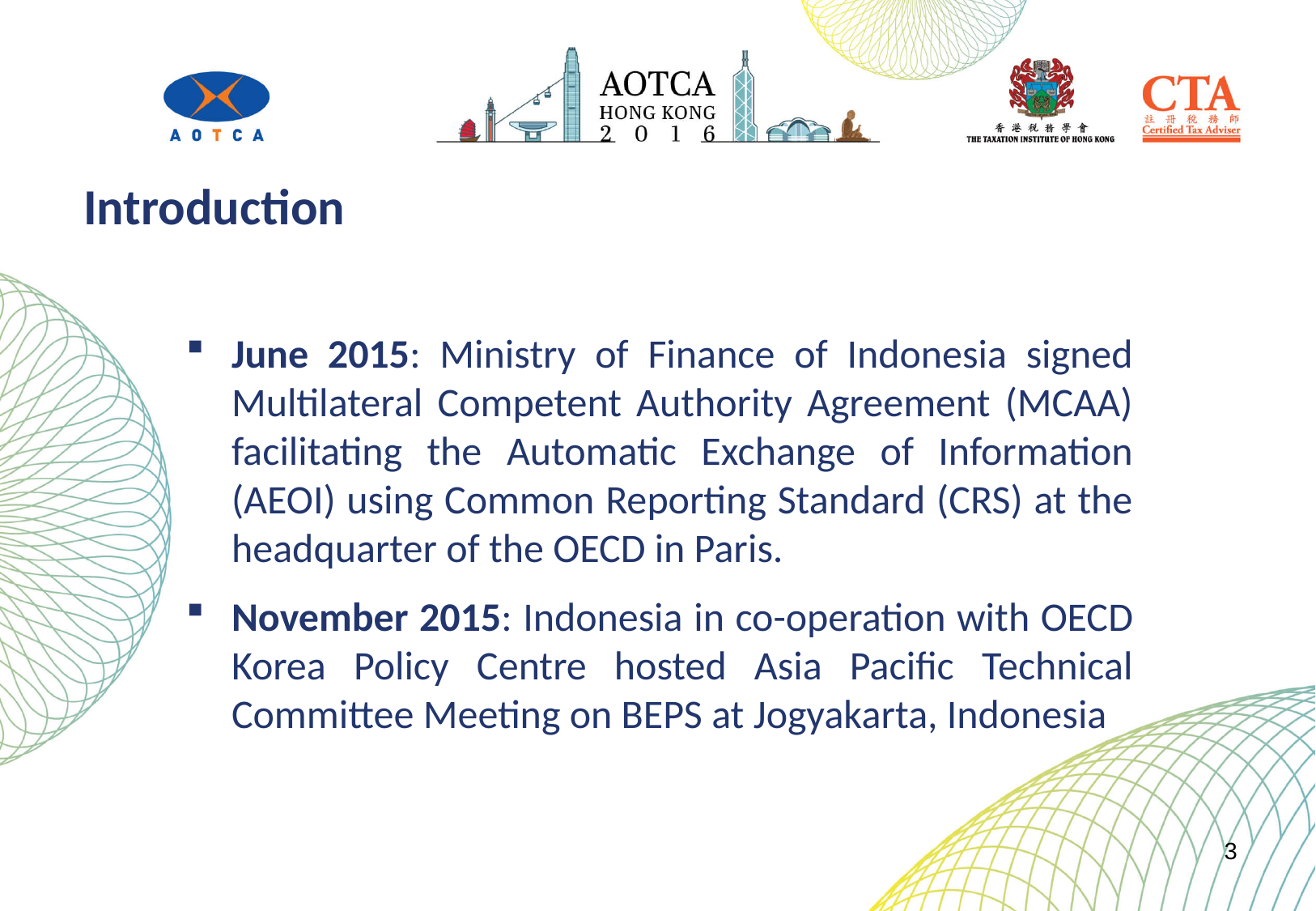

Introduction
June 2015: Ministry of Finance of Indonesia signed Multilateral Competent Authority Agreement (MCAA) facilitating the Automatic Exchange of Information (AEOI) using Common Reporting Standard (CRS) at the headquarter of the OECD in Paris.
November 2015: Indonesia in co-operation with OECD Korea Policy Centre hosted Asia Pacific Technical Committee Meeting on BEPS at Jogyakarta, Indonesia
3